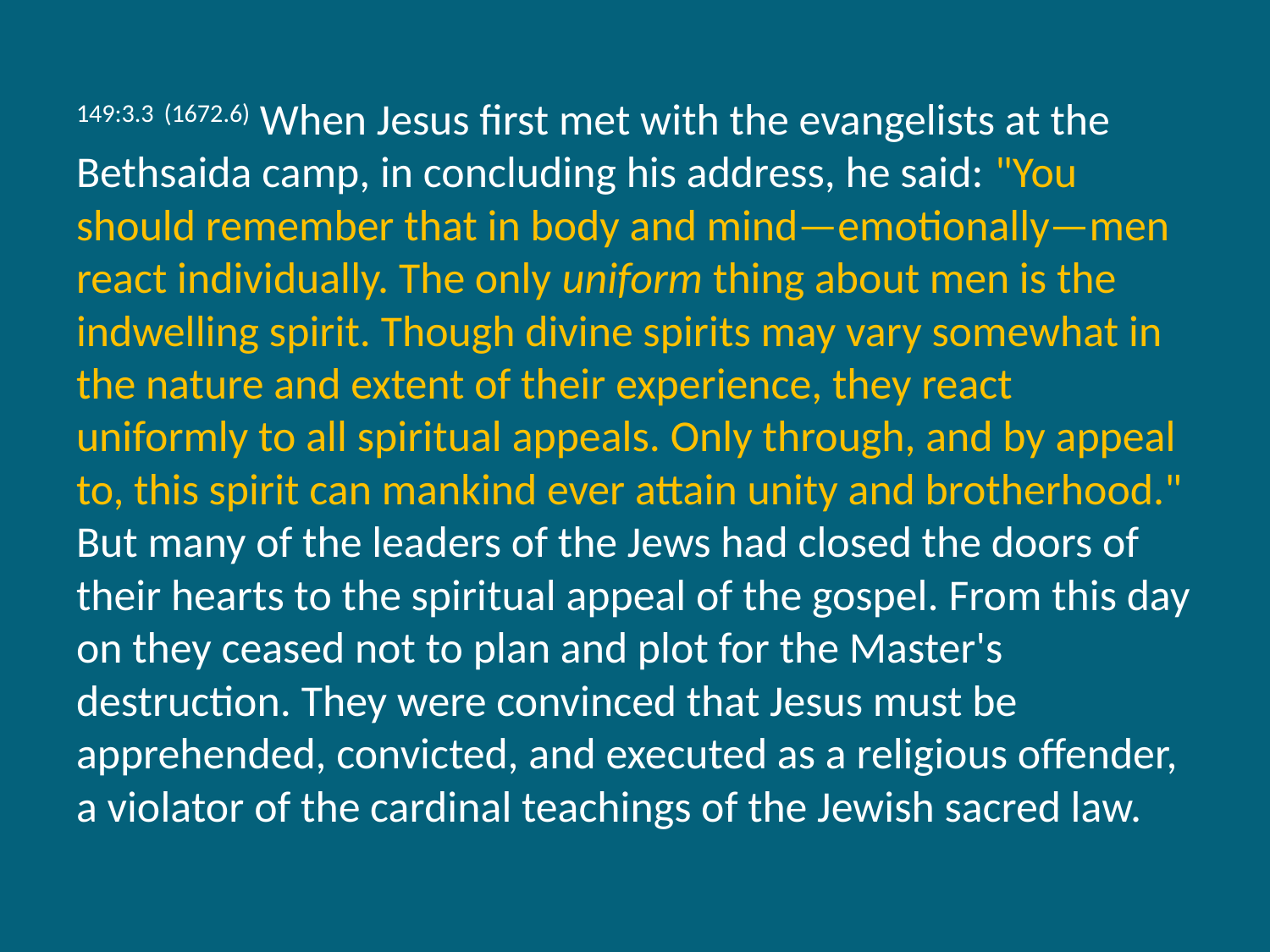

149:3.3 (1672.6) When Jesus first met with the evangelists at the Bethsaida camp, in concluding his address, he said: "You should remember that in body and mind—emotionally—men react individually. The only uniform thing about men is the indwelling spirit. Though divine spirits may vary somewhat in the nature and extent of their experience, they react uniformly to all spiritual appeals. Only through, and by appeal to, this spirit can mankind ever attain unity and brotherhood." But many of the leaders of the Jews had closed the doors of their hearts to the spiritual appeal of the gospel. From this day on they ceased not to plan and plot for the Master's destruction. They were convinced that Jesus must be apprehended, convicted, and executed as a religious offender, a violator of the cardinal teachings of the Jewish sacred law.